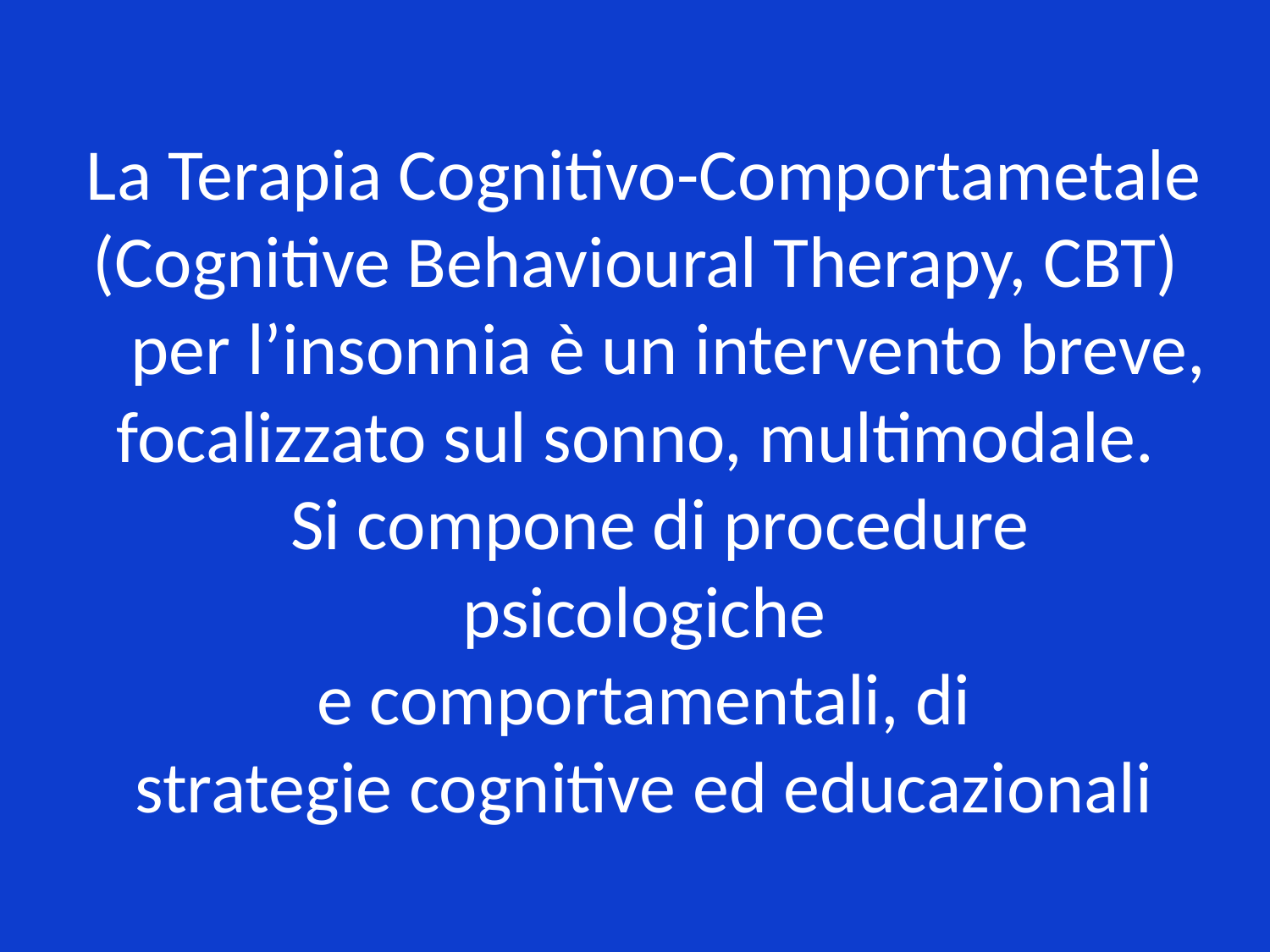

# La Terapia Cognitivo-Comportametale (Cognitive Behavioural Therapy, CBT) per l’insonnia è un intervento breve, focalizzato sul sonno, multimodale. Si compone di procedure psicologiche e comportamentali, di strategie cognitive ed educazionali